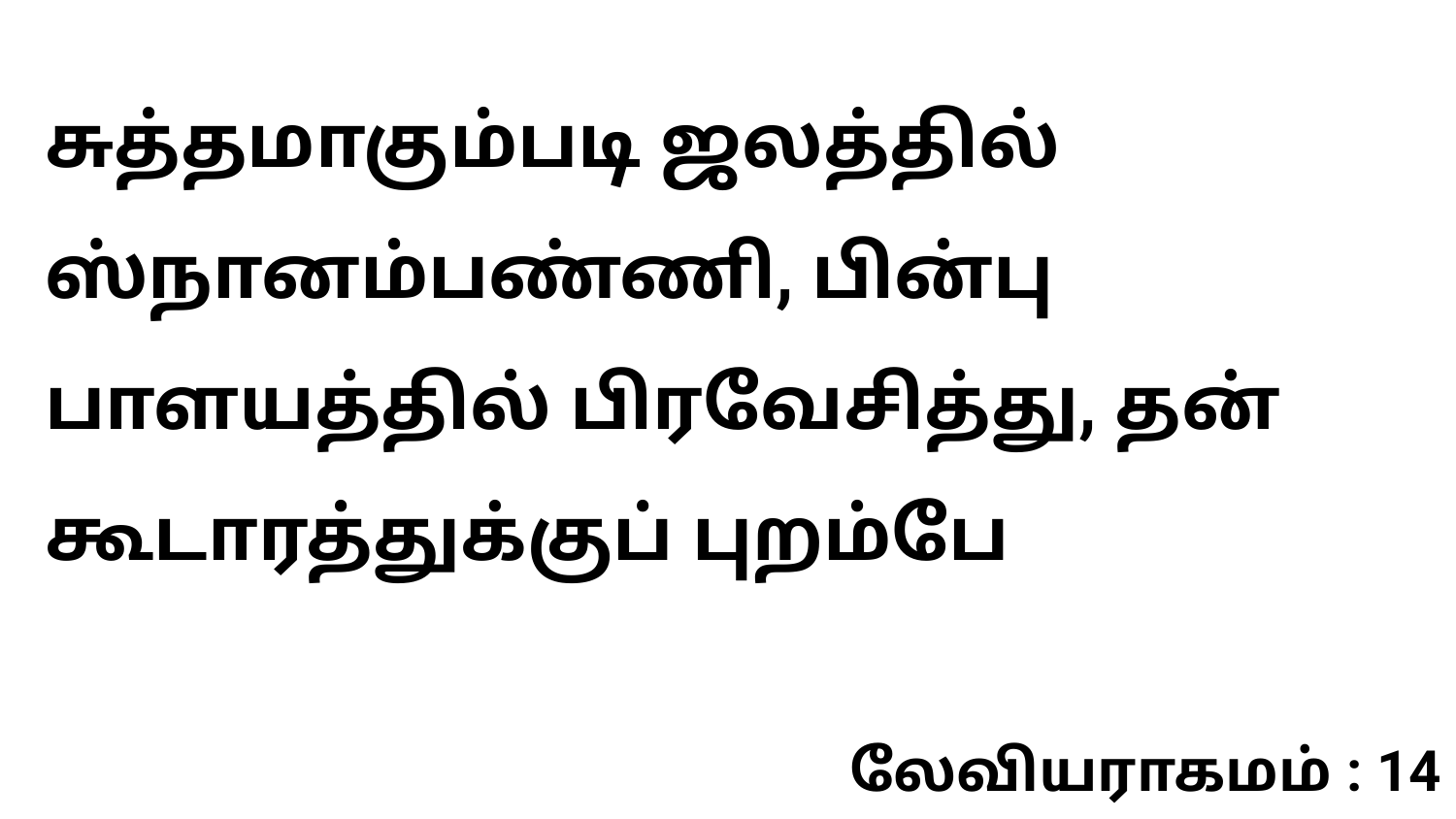

சுத்தமாகும்படி ஜலத்தில் ஸ்நானம்பண்ணி, பின்பு பாளயத்தில் பிரவேசித்து, தன் கூடாரத்துக்குப் புறம்பே
லேவியராகமம் : 14